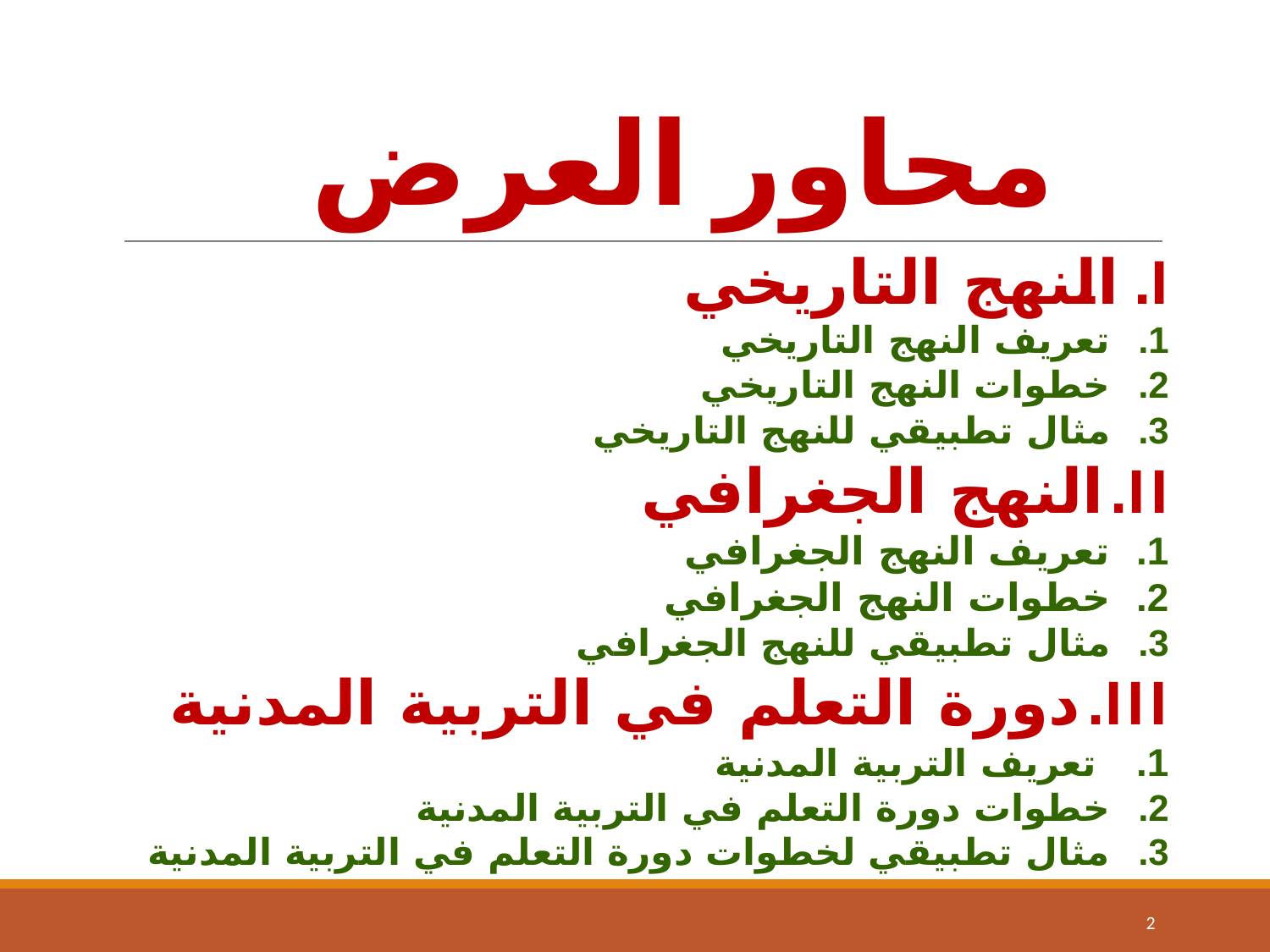

# محاور العرض
النهج التاريخي
تعريف النهج التاريخي
خطوات النهج التاريخي
مثال تطبيقي للنهج التاريخي
النهج الجغرافي
تعريف النهج الجغرافي
خطوات النهج الجغرافي
مثال تطبيقي للنهج الجغرافي
دورة التعلم في التربية المدنية
 تعريف التربية المدنية
خطوات دورة التعلم في التربية المدنية
مثال تطبيقي لخطوات دورة التعلم في التربية المدنية

2